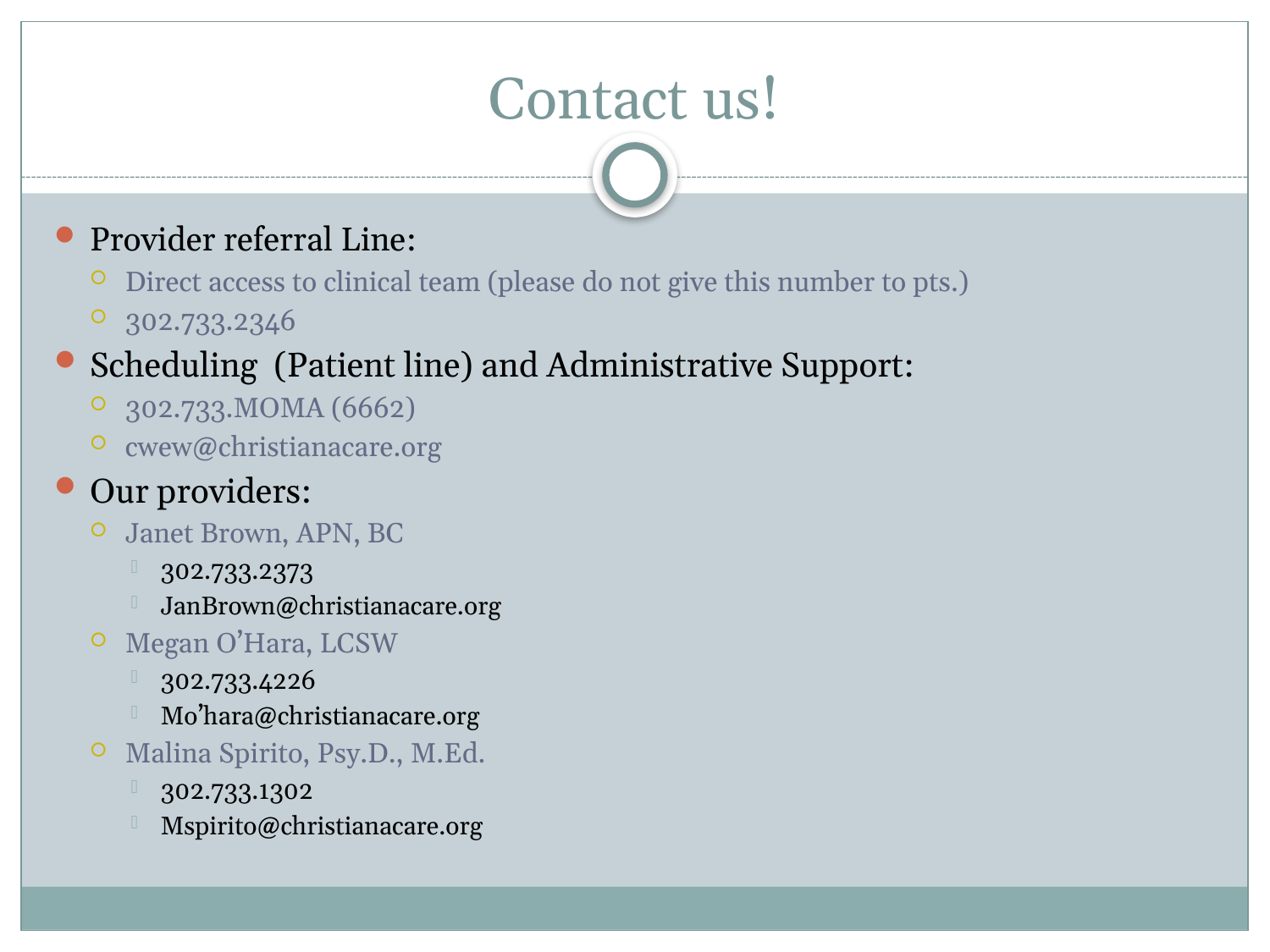

# Contact us!
Provider referral Line:
Direct access to clinical team (please do not give this number to pts.)
302.733.2346
Scheduling  (Patient line) and Administrative Support:
302.733.MOMA (6662)
cwew@christianacare.org
Our providers:
Janet Brown, APN, BC
302.733.2373
JanBrown@christianacare.org
Megan O’Hara, LCSW
302.733.4226
Mo’hara@christianacare.org
Malina Spirito, Psy.D., M.Ed.
302.733.1302
Mspirito@christianacare.org